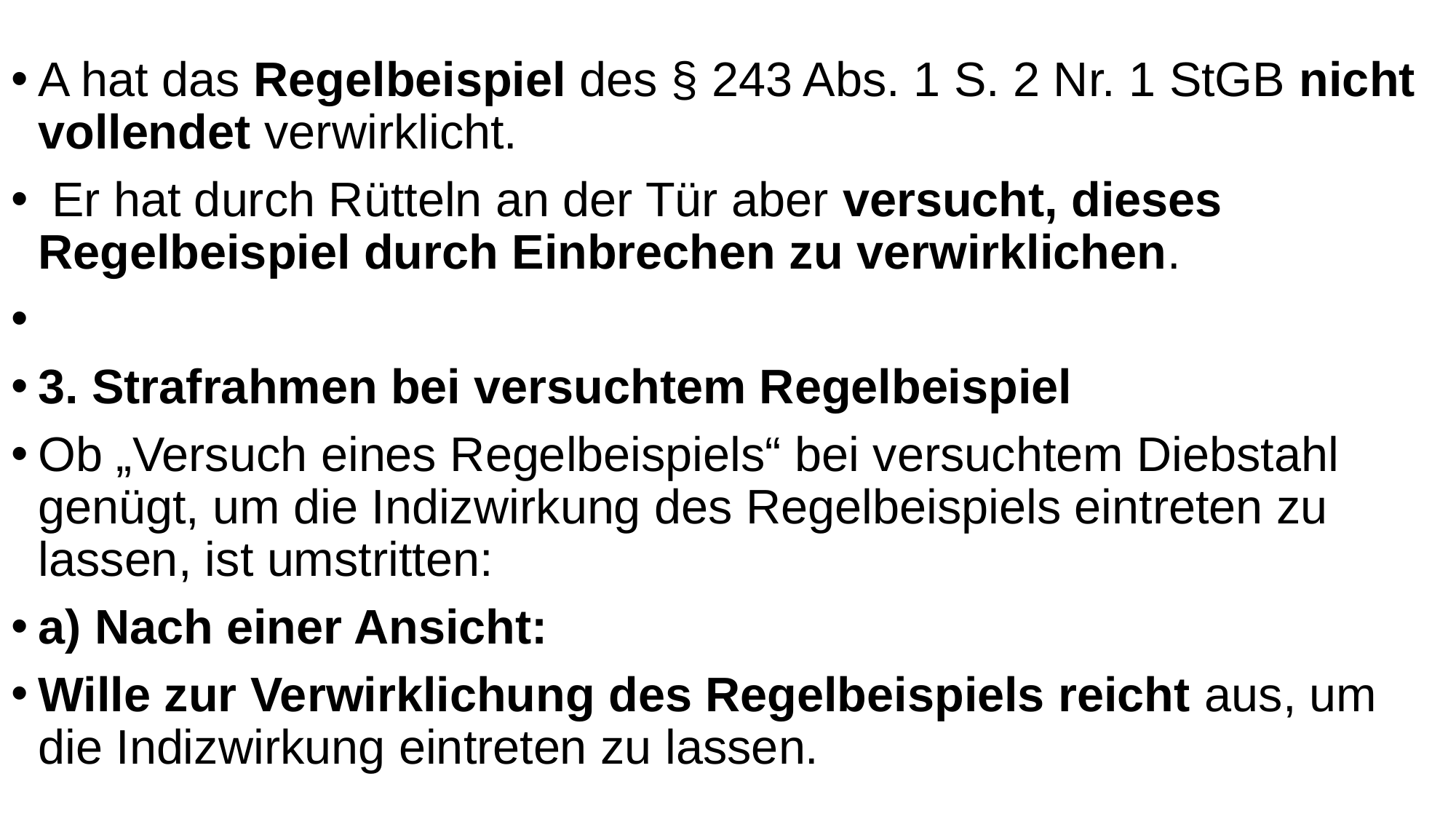

A hat das Regelbeispiel des § 243 Abs. 1 S. 2 Nr. 1 StGB nicht vollendet verwirklicht.
 Er hat durch Rütteln an der Tür aber versucht, dieses Regelbeispiel durch Einbrechen zu verwirklichen.

3. Strafrahmen bei versuchtem Regelbeispiel
Ob „Versuch eines Regelbeispiels“ bei versuchtem Diebstahl genügt, um die Indizwirkung des Regelbeispiels eintreten zu lassen, ist umstritten:
a) Nach einer Ansicht:
Wille zur Verwirklichung des Regelbeispiels reicht aus, um die Indizwirkung eintreten zu lassen.